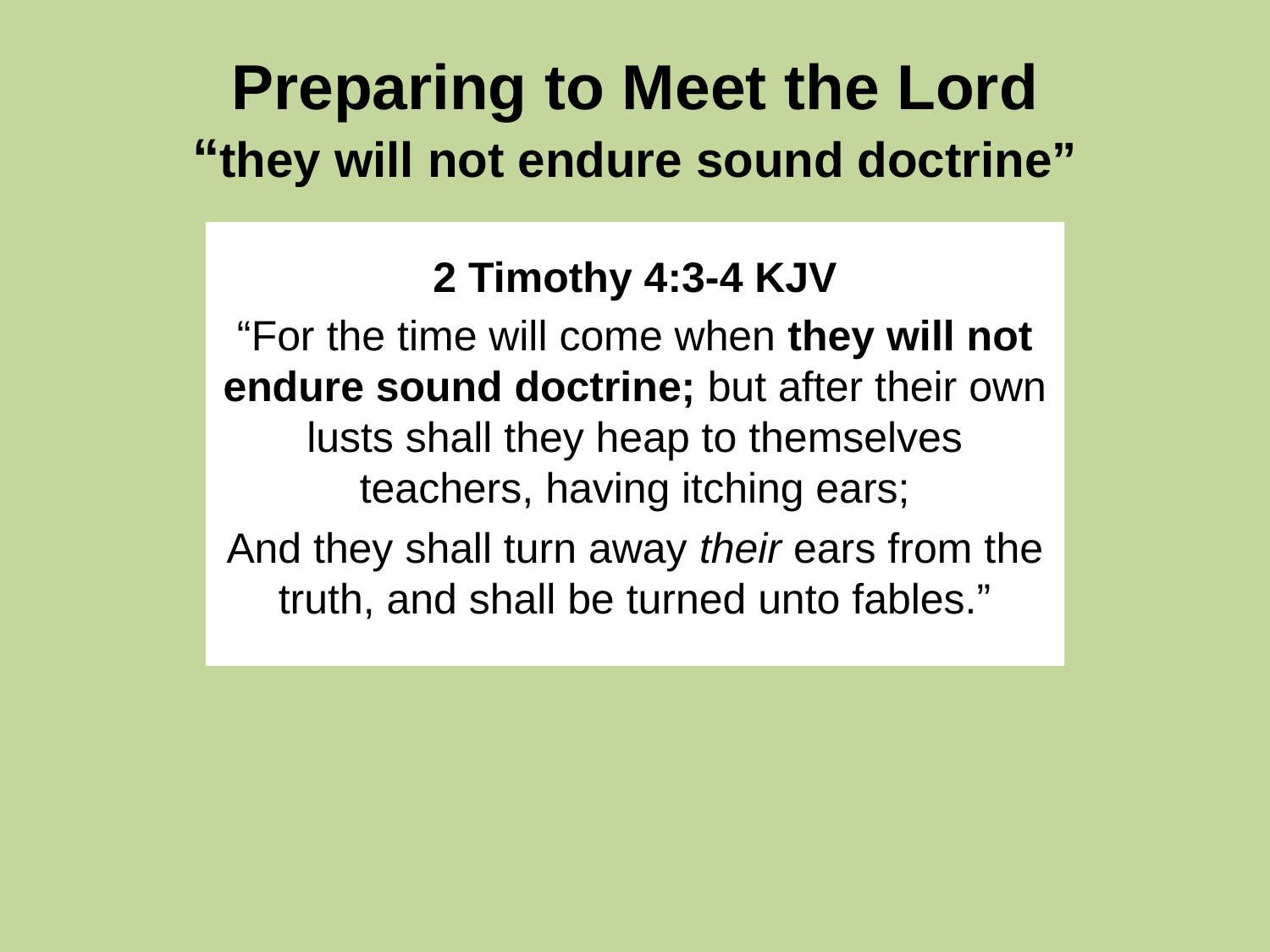

# Preparing to Meet the Lord “they will not endure sound doctrine”

2 Timothy 4:3-4 KJV
“For the time will come when they will not endure sound doctrine; but after their own lusts shall they heap to themselves teachers, having itching ears;
And they shall turn away their ears from the truth, and shall be turned unto fables.”